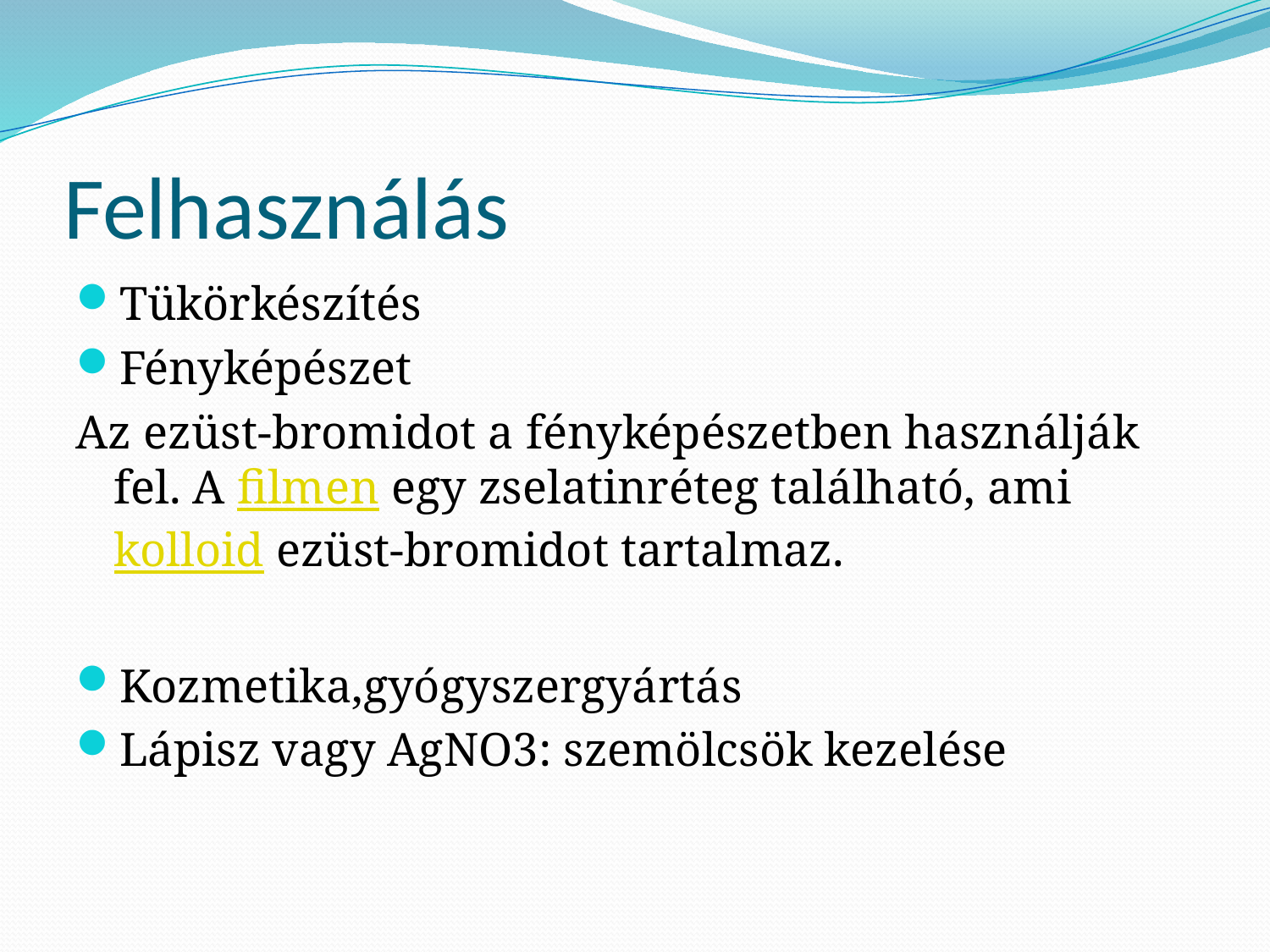

# Felhasználás
Tükörkészítés
Fényképészet
Az ezüst-bromidot a fényképészetben használják fel. A filmen egy zselatinréteg található, ami kolloid ezüst-bromidot tartalmaz.

Kozmetika,gyógyszergyártás
Lápisz vagy AgNO3: szemölcsök kezelése